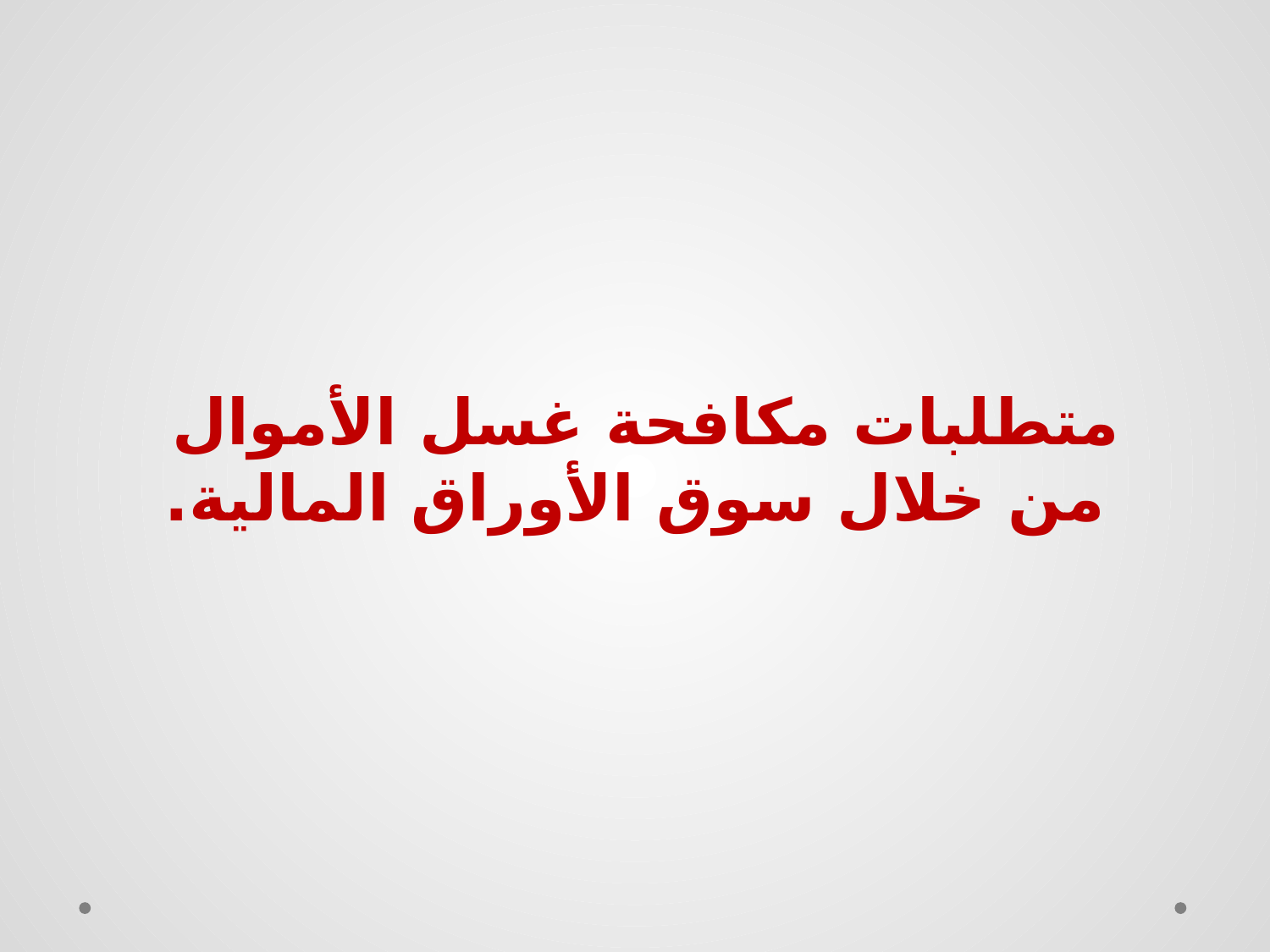

#

متطلبات مكافحة غسل الأموال
من خلال سوق الأوراق المالية.